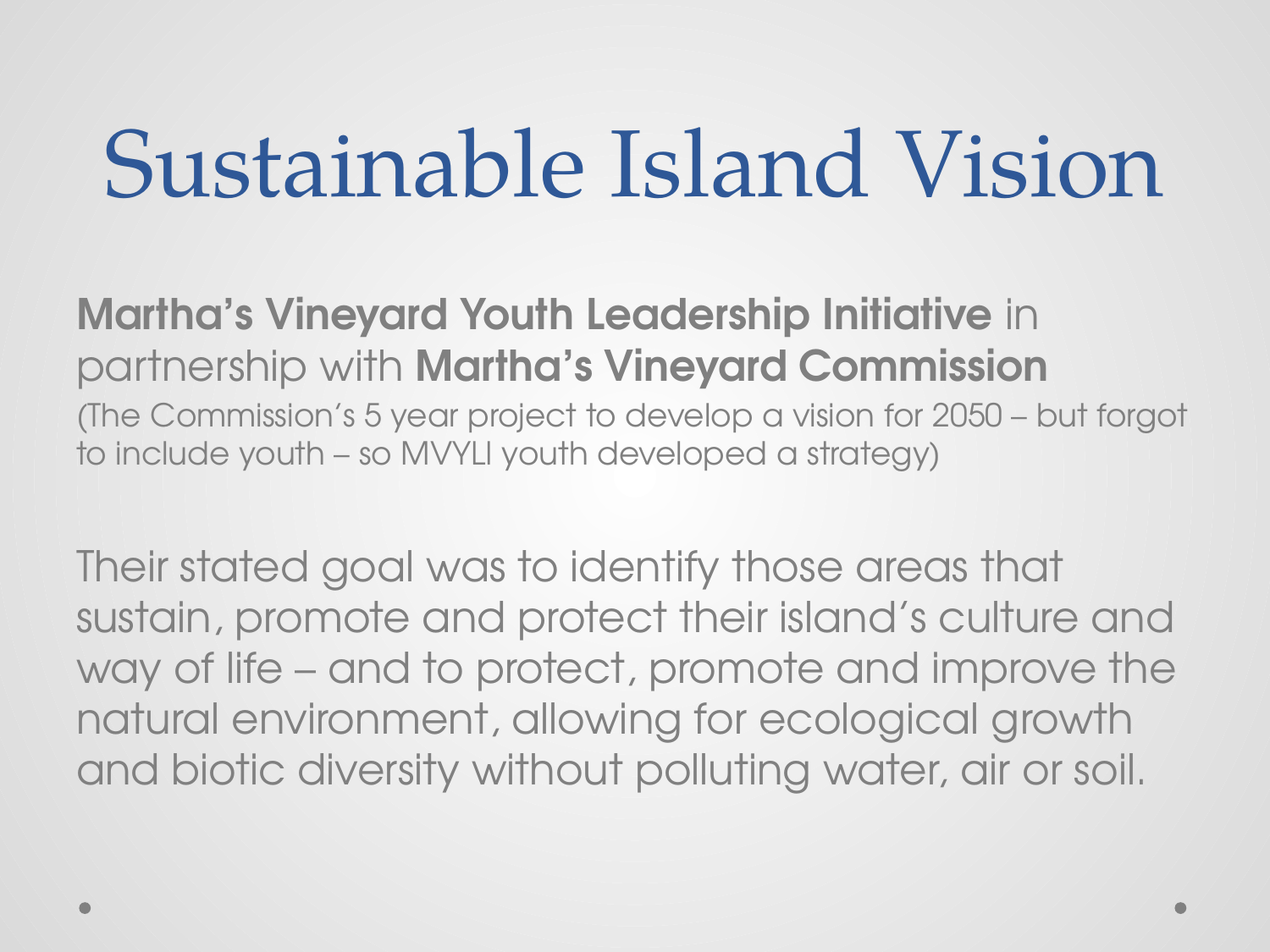

# Sustainable Island Vision

Martha’s Vineyard Youth Leadership Initiative in partnership with Martha’s Vineyard Commission
(The Commission’s 5 year project to develop a vision for 2050 – but forgot to include youth – so MVYLI youth developed a strategy)

Their stated goal was to identify those areas that sustain, promote and protect their island’s culture and way of life – and to protect, promote and improve the natural environment, allowing for ecological growth and biotic diversity without polluting water, air or soil.